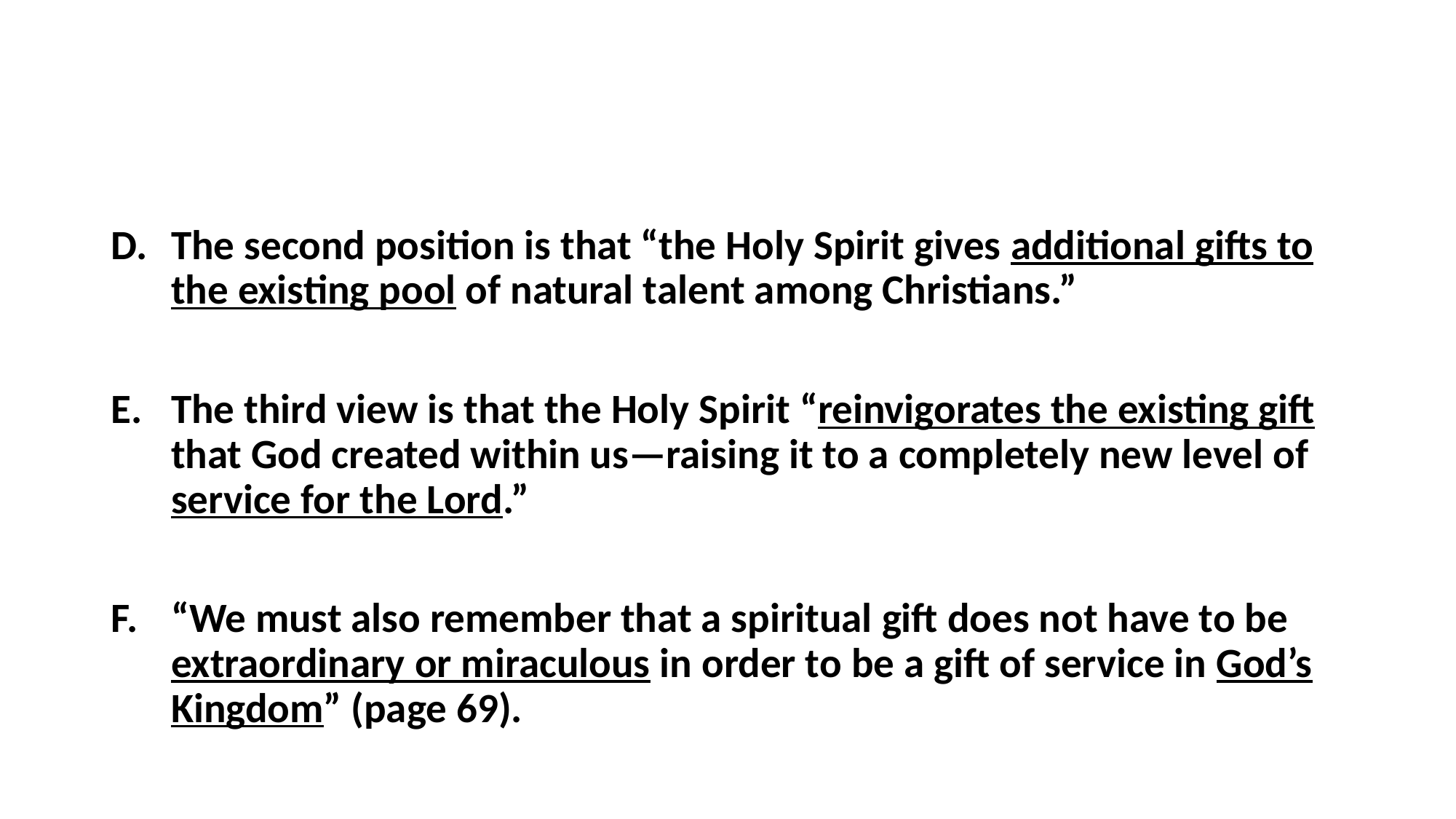

#
The second position is that “the Holy Spirit gives additional gifts to the existing pool of natural talent among Christians.”

The third view is that the Holy Spirit “reinvigorates the existing gift that God created within us—raising it to a completely new level of service for the Lord.”

“We must also remember that a spiritual gift does not have to be extraordinary or miraculous in order to be a gift of service in God’s Kingdom” (page 69).